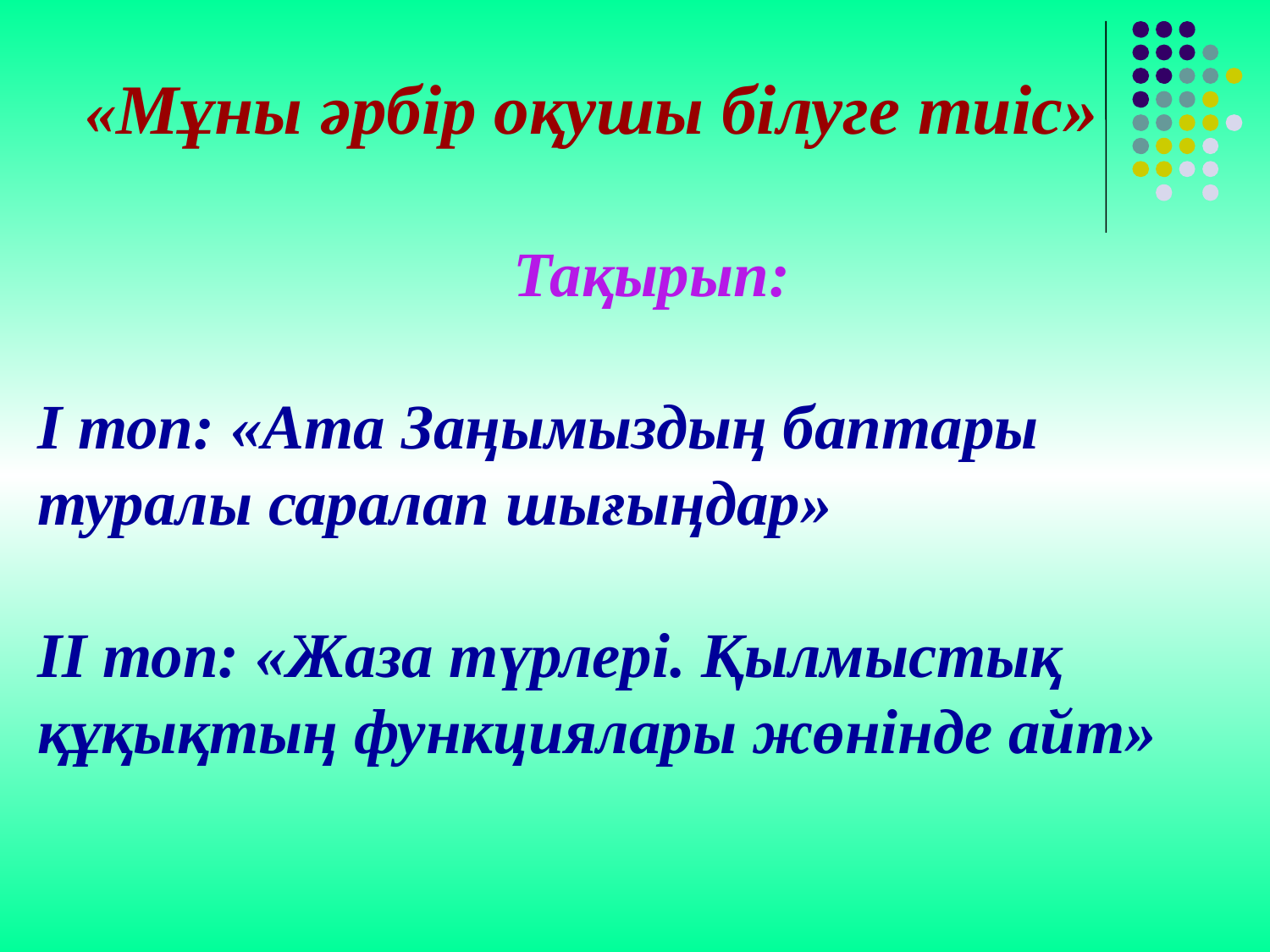

«Мұны әрбір оқушы білуге тиіс»
                              Тақырып:
І топ: «Ата Заңымыздың баптары туралы саралап шығыңдар»
ІІ топ: «Жаза түрлері. Қылмыстық құқықтың функциялары жөнінде айт»